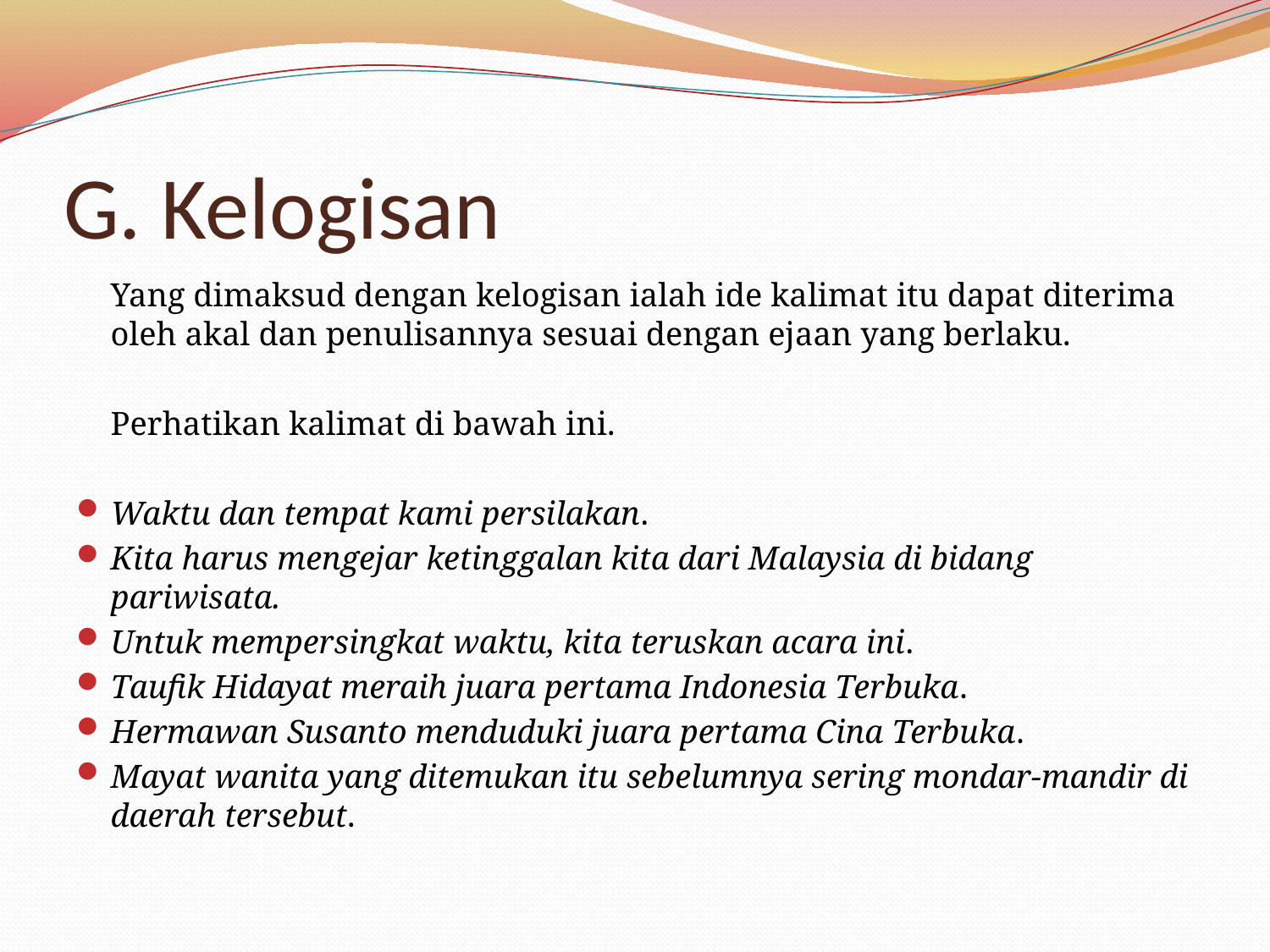

# G. Kelogisan
		Yang dimaksud dengan kelogisan ialah ide kalimat itu dapat diterima oleh akal dan penulisannya sesuai dengan ejaan yang berlaku.

		Perhatikan kalimat di bawah ini.

Waktu dan tempat kami persilakan.
Kita harus mengejar ketinggalan kita dari Malaysia di bidang pariwisata.
Untuk mempersingkat waktu, kita teruskan acara ini.
Taufik Hidayat meraih juara pertama Indonesia Terbuka.
Hermawan Susanto menduduki juara pertama Cina Terbuka.
Mayat wanita yang ditemukan itu sebelumnya sering mondar-mandir di daerah tersebut.